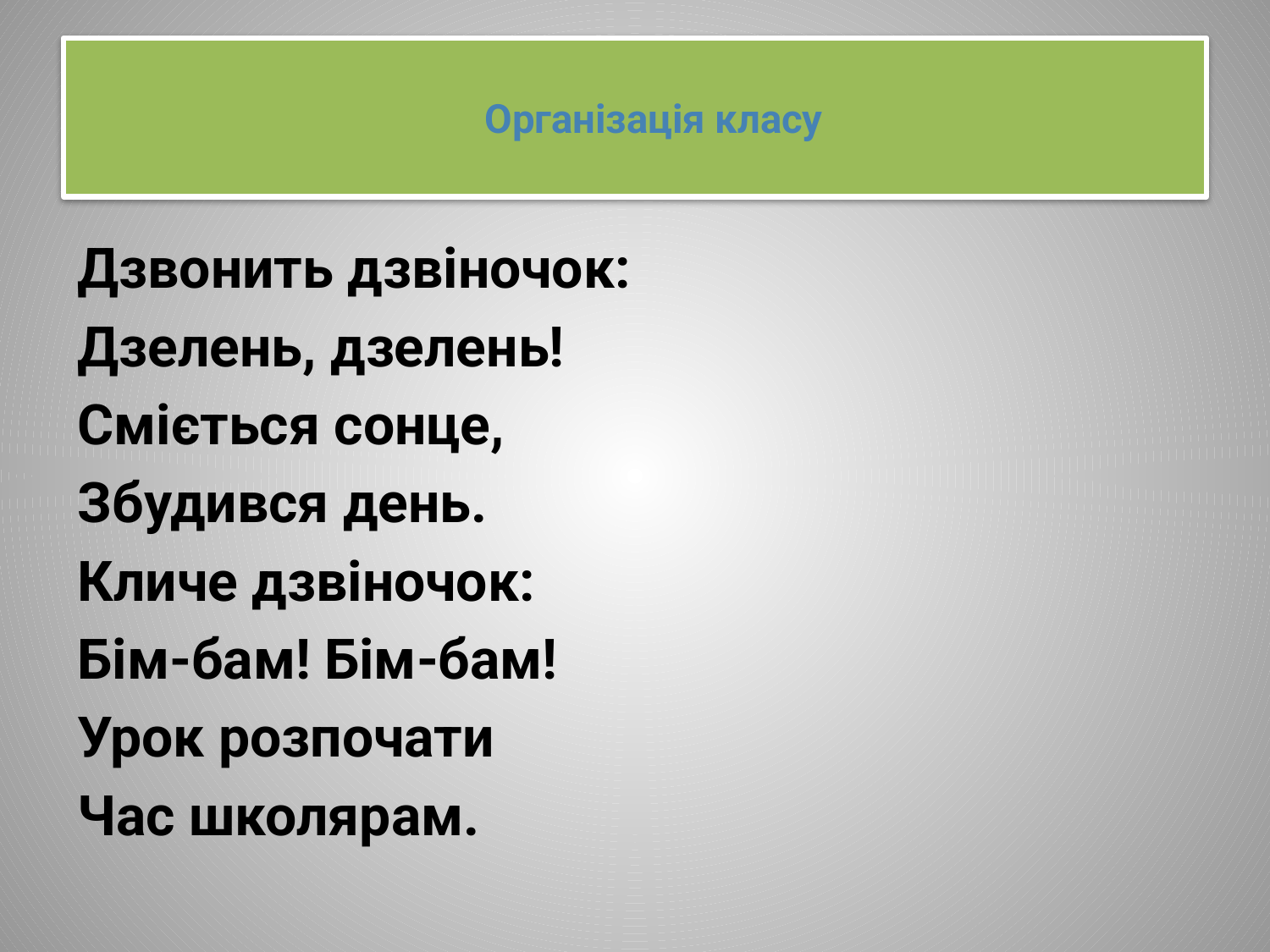

# Організація класу
Дзвонить дзвіночок:
Дзелень, дзелень!
Сміється сонце,
Збудився день.
Кличе дзвіночок:
Бім-бам! Бім-бам!
Урок розпочати
Час школярам.